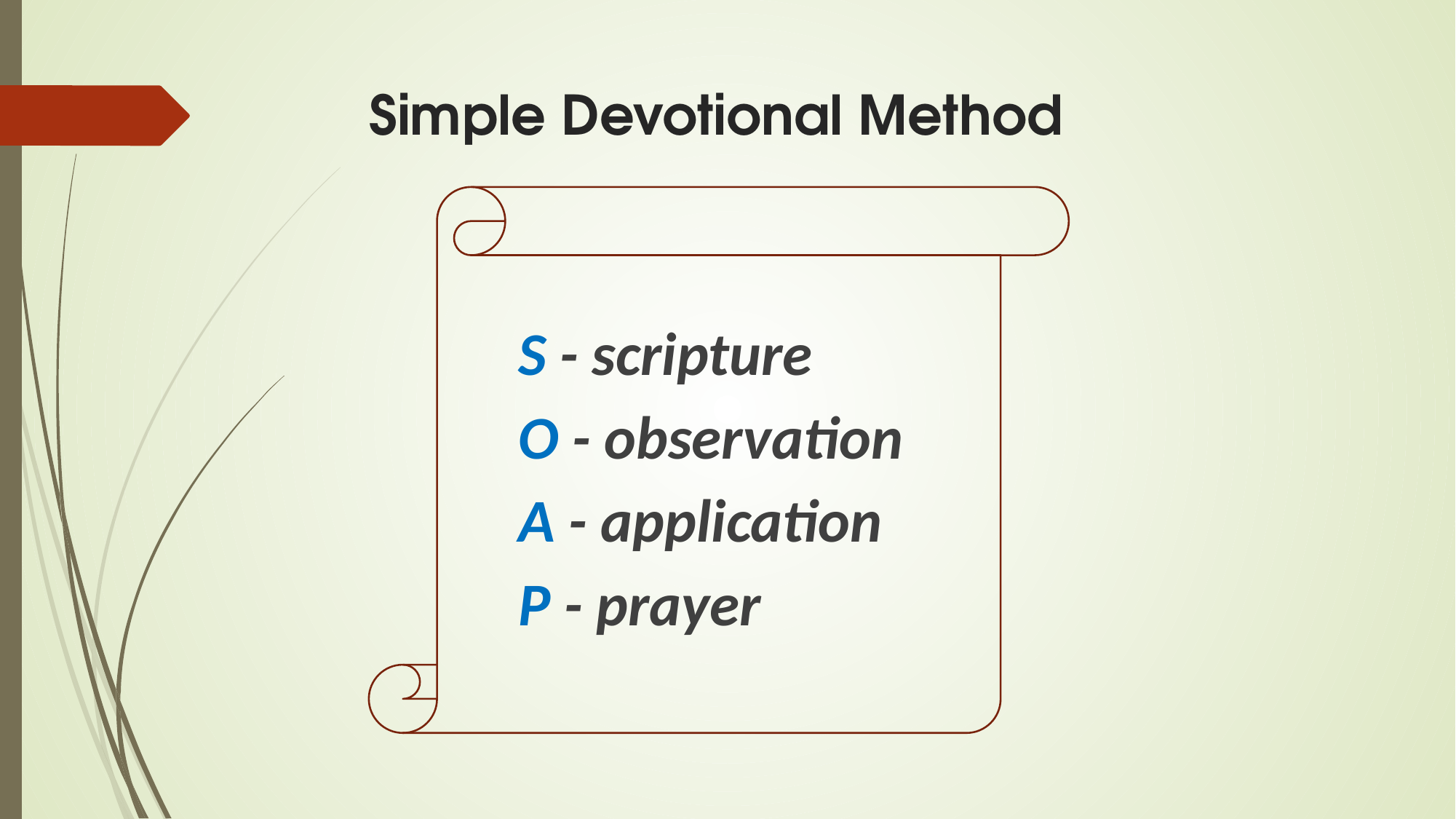

# Simple Devotional Method

S - scripture
O - observation
A - application
P - prayer